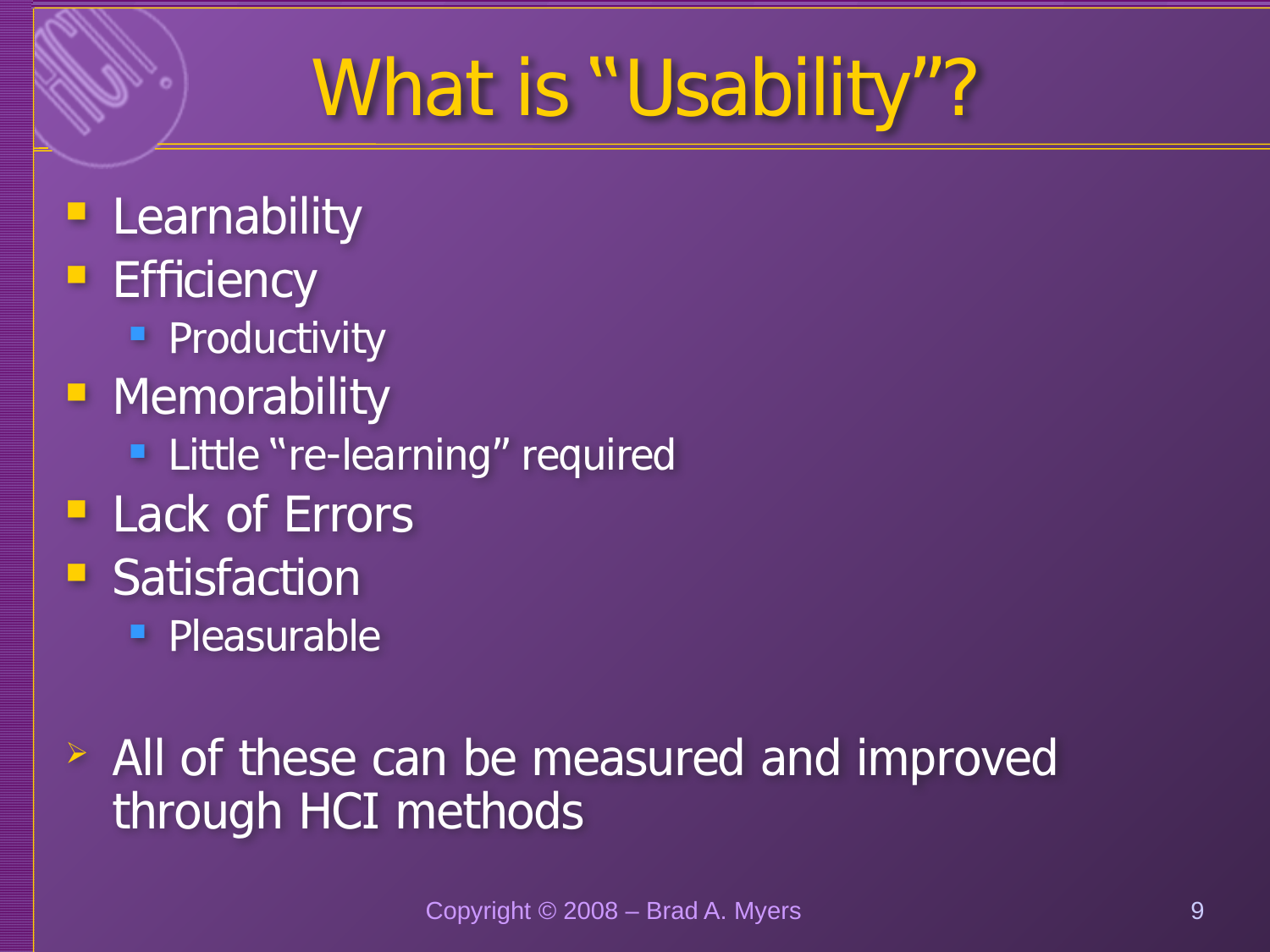

# What is “Usability”?
Learnability
Efficiency
Productivity
Memorability
Little “re-learning” required
Lack of Errors
Satisfaction
Pleasurable

All of these can be measured and improved through HCI methods
Copyright © 2008 – Brad A. Myers